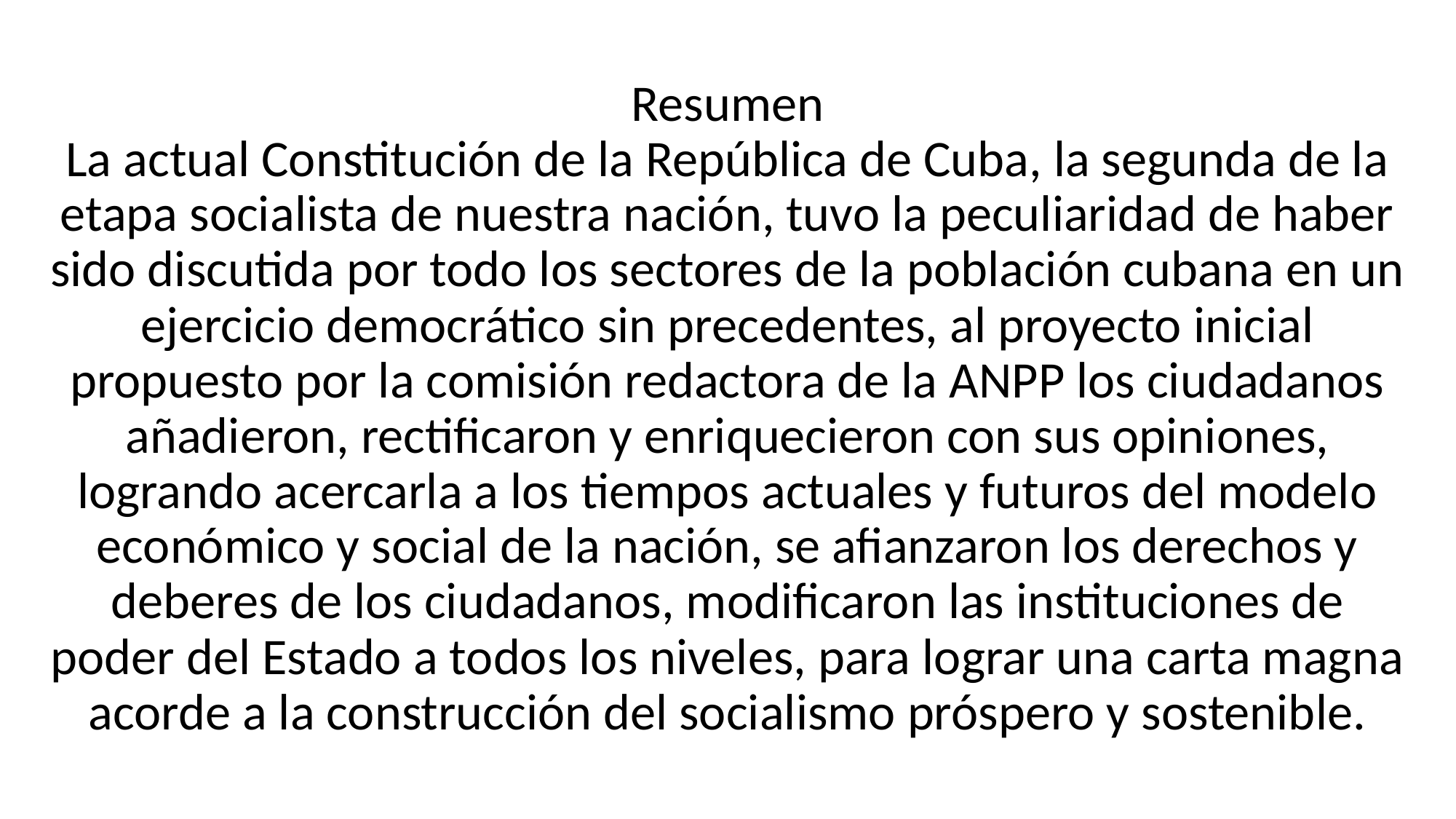

# Resumen La actual Constitución de la República de Cuba, la segunda de la etapa socialista de nuestra nación, tuvo la peculiaridad de haber sido discutida por todo los sectores de la población cubana en un ejercicio democrático sin precedentes, al proyecto inicial propuesto por la comisión redactora de la ANPP los ciudadanos añadieron, rectificaron y enriquecieron con sus opiniones, logrando acercarla a los tiempos actuales y futuros del modelo económico y social de la nación, se afianzaron los derechos y deberes de los ciudadanos, modificaron las instituciones de poder del Estado a todos los niveles, para lograr una carta magna acorde a la construcción del socialismo próspero y sostenible.